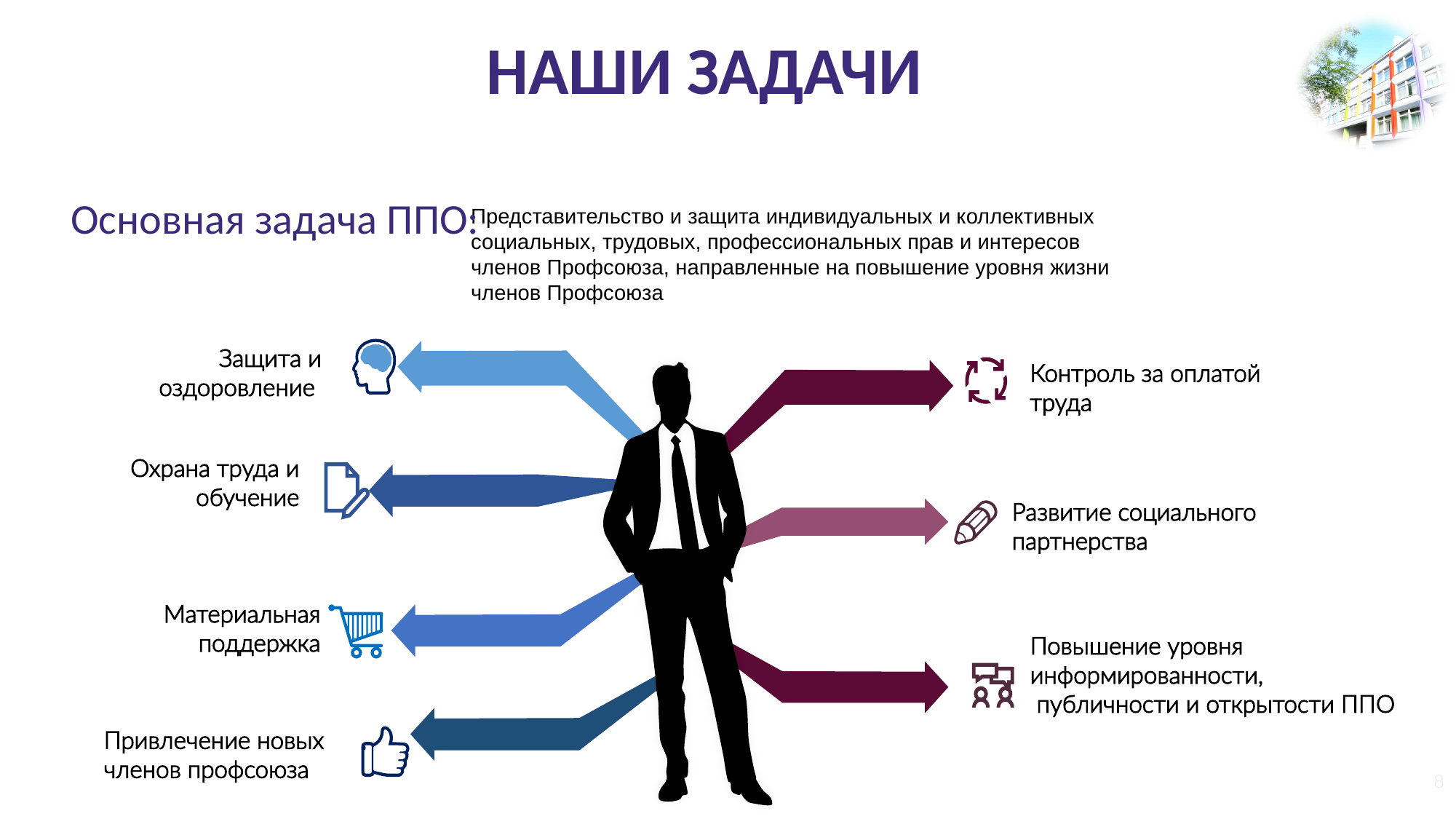

наши Задачи
Основная задача ППО:
Представительство и защита индивидуальных и коллективных социальных, трудовых, профессиональных прав и интересов членов Профсоюза, направленные на повышение уровня жизни членов Профсоюза
Защита и оздоровление

Контроль за оплатой труда

Охрана труда и обучение

Развитие социального партнерства

Материальная поддержка

Повышение уровня информированности,
 публичности и открытости ППО

Привлечение новых членов профсоюза

8